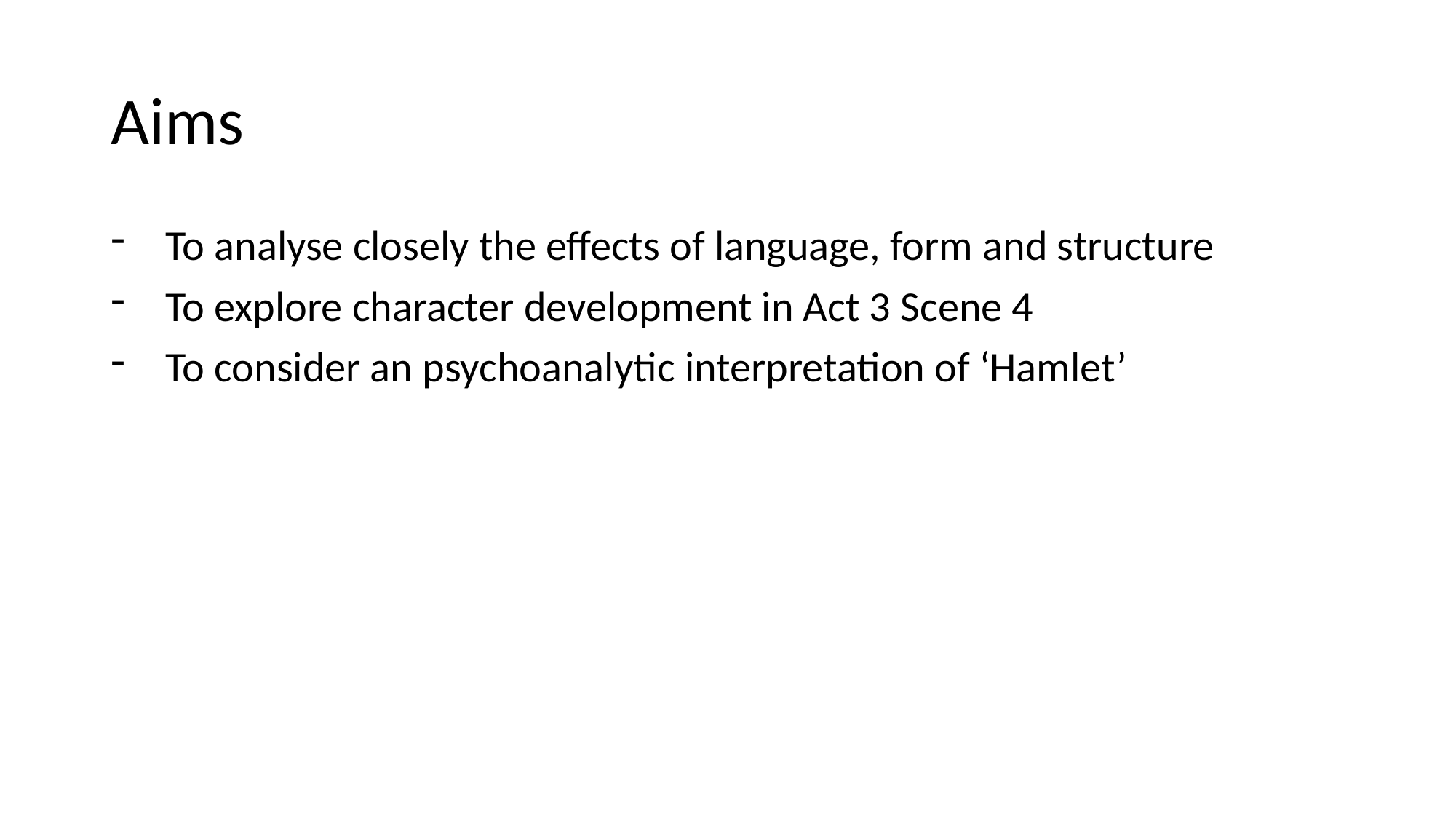

# Aims
To analyse closely the effects of language, form and structure
To explore character development in Act 3 Scene 4
To consider an psychoanalytic interpretation of ‘Hamlet’